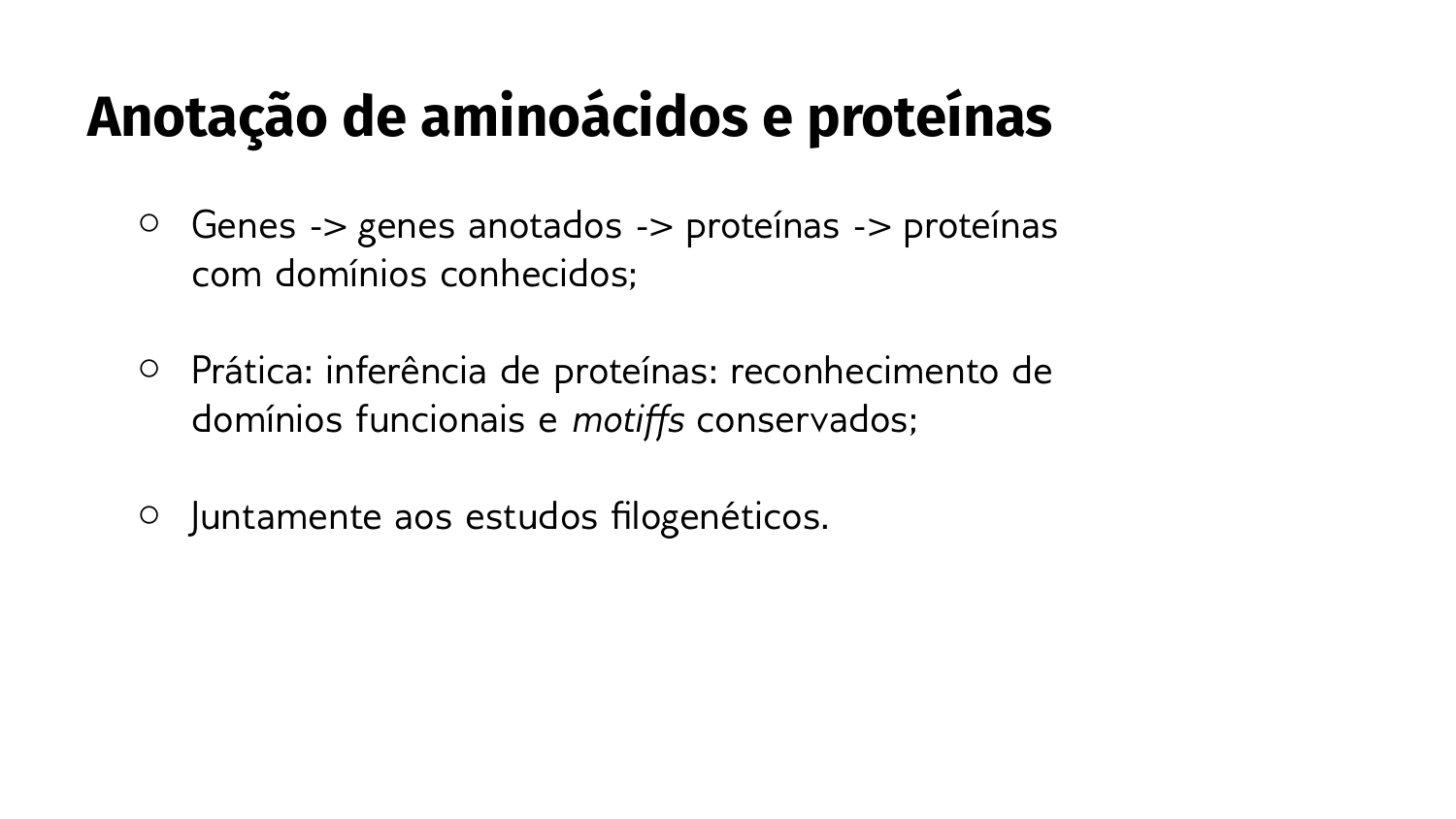

# Anotação de aminoácidos e proteínas
Genes -> genes anotados -> proteínas -> proteínas com domínios conhecidos;

Prática: inferência de proteínas: reconhecimento de domínios funcionais e motiffs conservados;

Juntamente aos estudos filogenéticos.